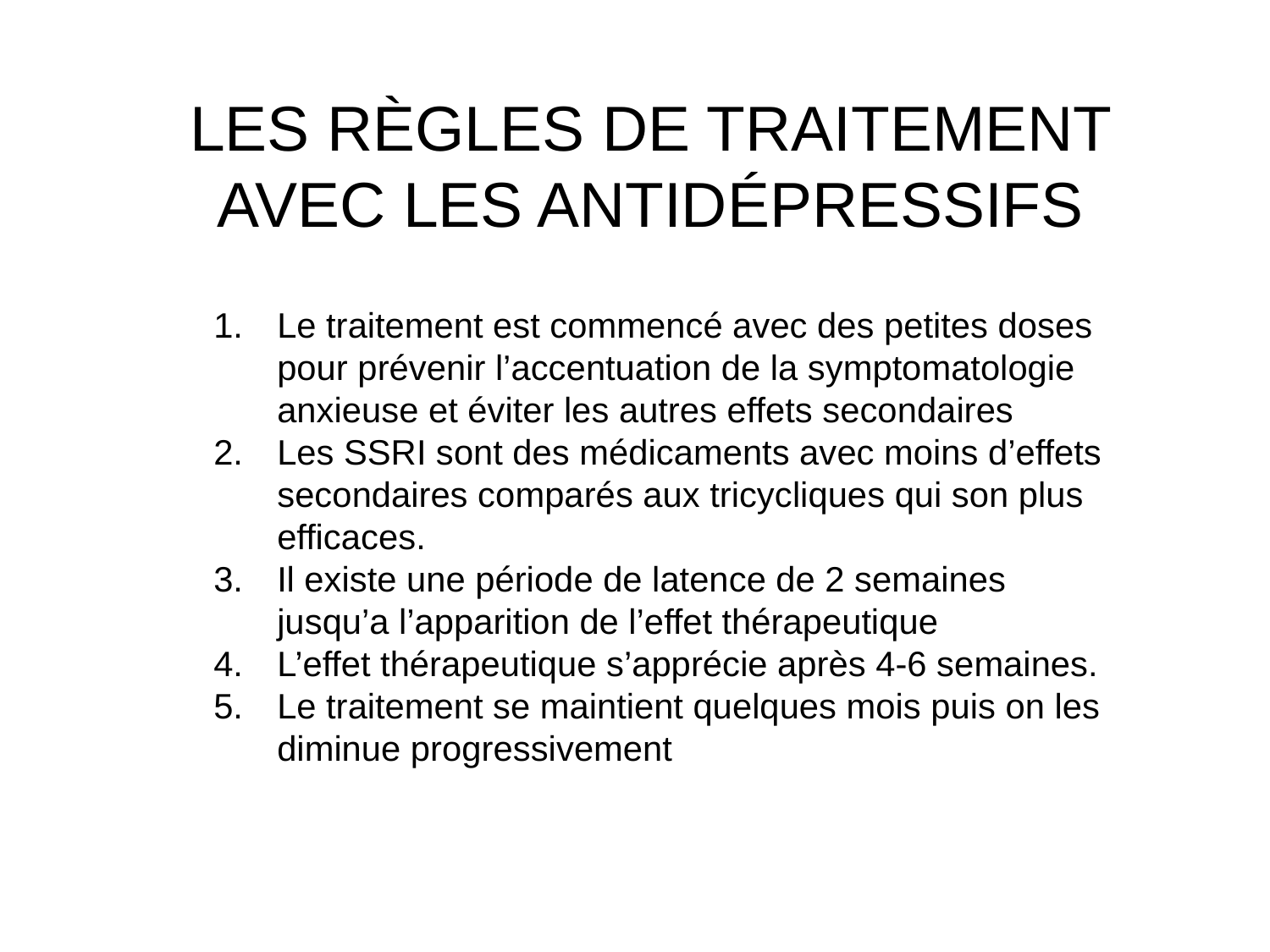

# LES RÈGLES DE TRAITEMENT AVEC LES ANTIDÉPRESSIFS
Le traitement est commencé avec des petites doses pour prévenir l’accentuation de la symptomatologie anxieuse et éviter les autres effets secondaires
Les SSRI sont des médicaments avec moins d’effets secondaires comparés aux tricycliques qui son plus efficaces.
Il existe une période de latence de 2 semaines jusqu’a l’apparition de l’effet thérapeutique
L’effet thérapeutique s’apprécie après 4-6 semaines.
Le traitement se maintient quelques mois puis on les diminue progressivement